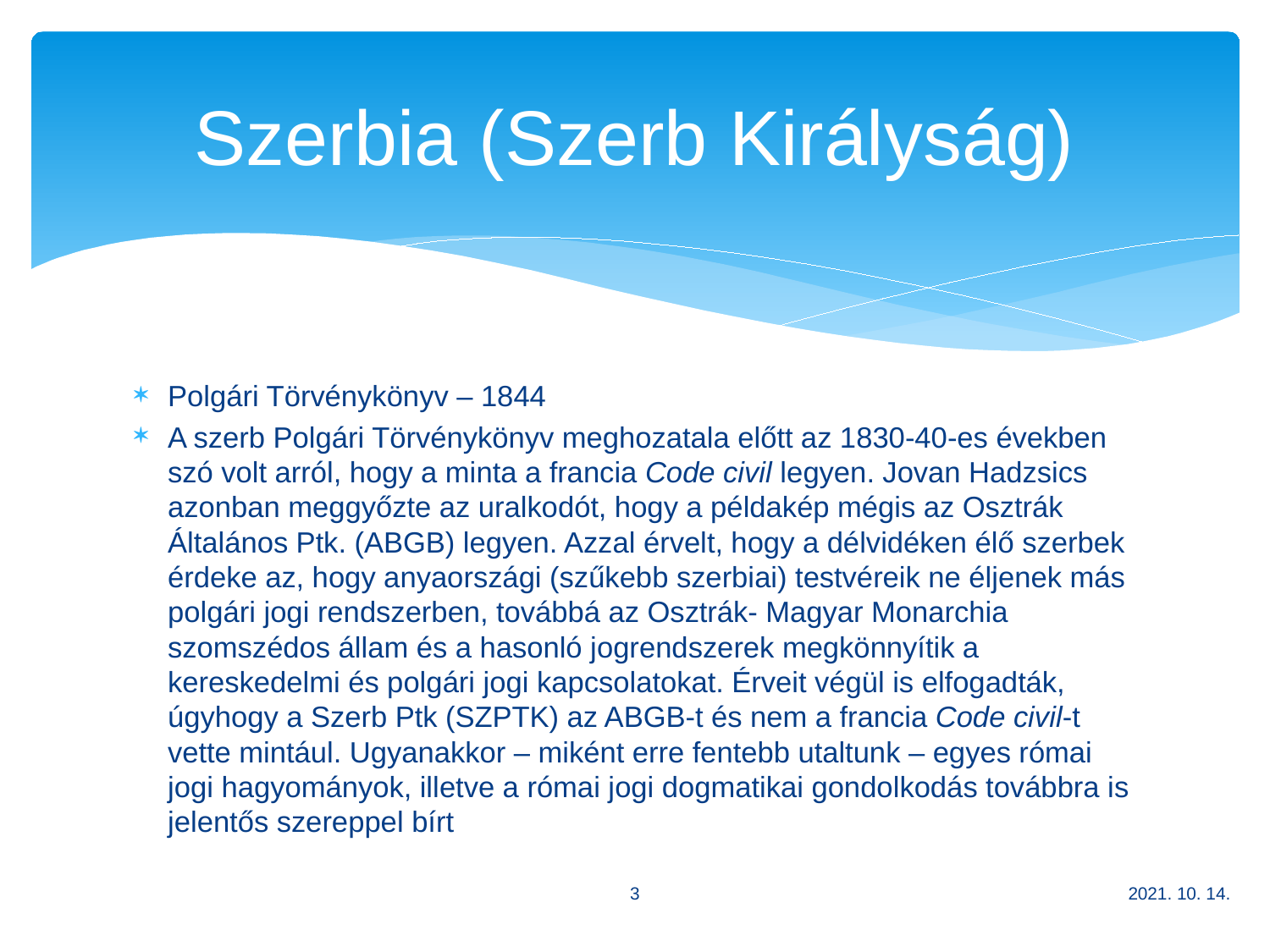

# Szerbia (Szerb Királyság)
Polgári Törvénykönyv – 1844
A szerb Polgári Törvénykönyv meghozatala előtt az 1830-40-es években szó volt arról, hogy a minta a francia Code civil legyen. Jovan Hadzsics azonban meggyőzte az uralkodót, hogy a példakép mégis az Osztrák Általános Ptk. (ABGB) legyen. Azzal érvelt, hogy a délvidéken élő szerbek érdeke az, hogy anyaországi (szűkebb szerbiai) testvéreik ne éljenek más polgári jogi rendszerben, továbbá az Osztrák- Magyar Monarchia szomszédos állam és a hasonló jogrendszerek megkönnyítik a kereskedelmi és polgári jogi kapcsolatokat. Érveit végül is elfogadták, úgyhogy a Szerb Ptk (SZPTK) az ABGB-t és nem a francia Code civil-t vette mintául. Ugyanakkor – miként erre fentebb utaltunk – egyes római jogi hagyományok, illetve a római jogi dogmatikai gondolkodás továbbra is jelentős szereppel bírt
3

2021. 10. 14.